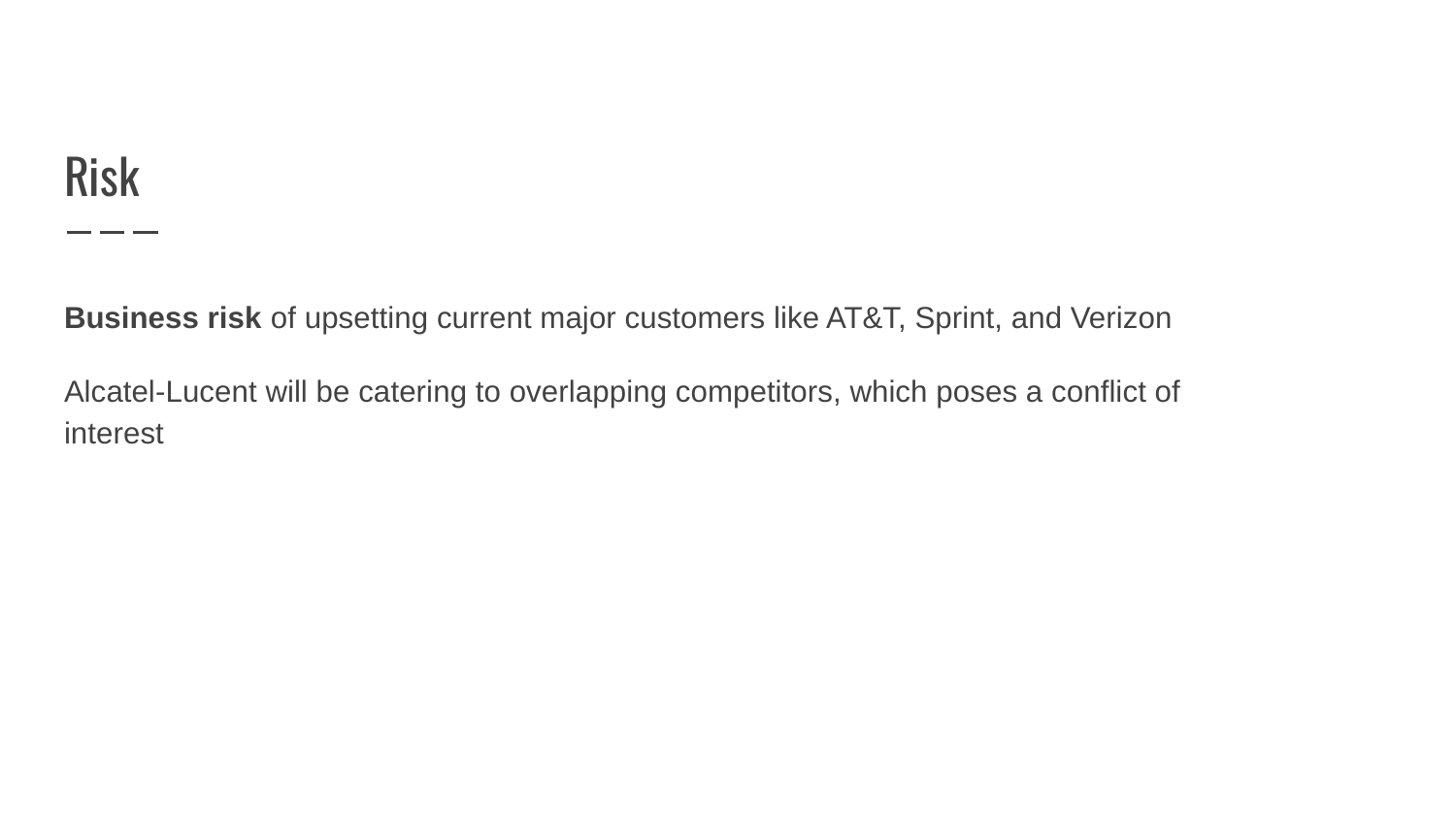

# Risk
Business risk of upsetting current major customers like AT&T, Sprint, and Verizon
Alcatel-Lucent will be catering to overlapping competitors, which poses a conflict of interest